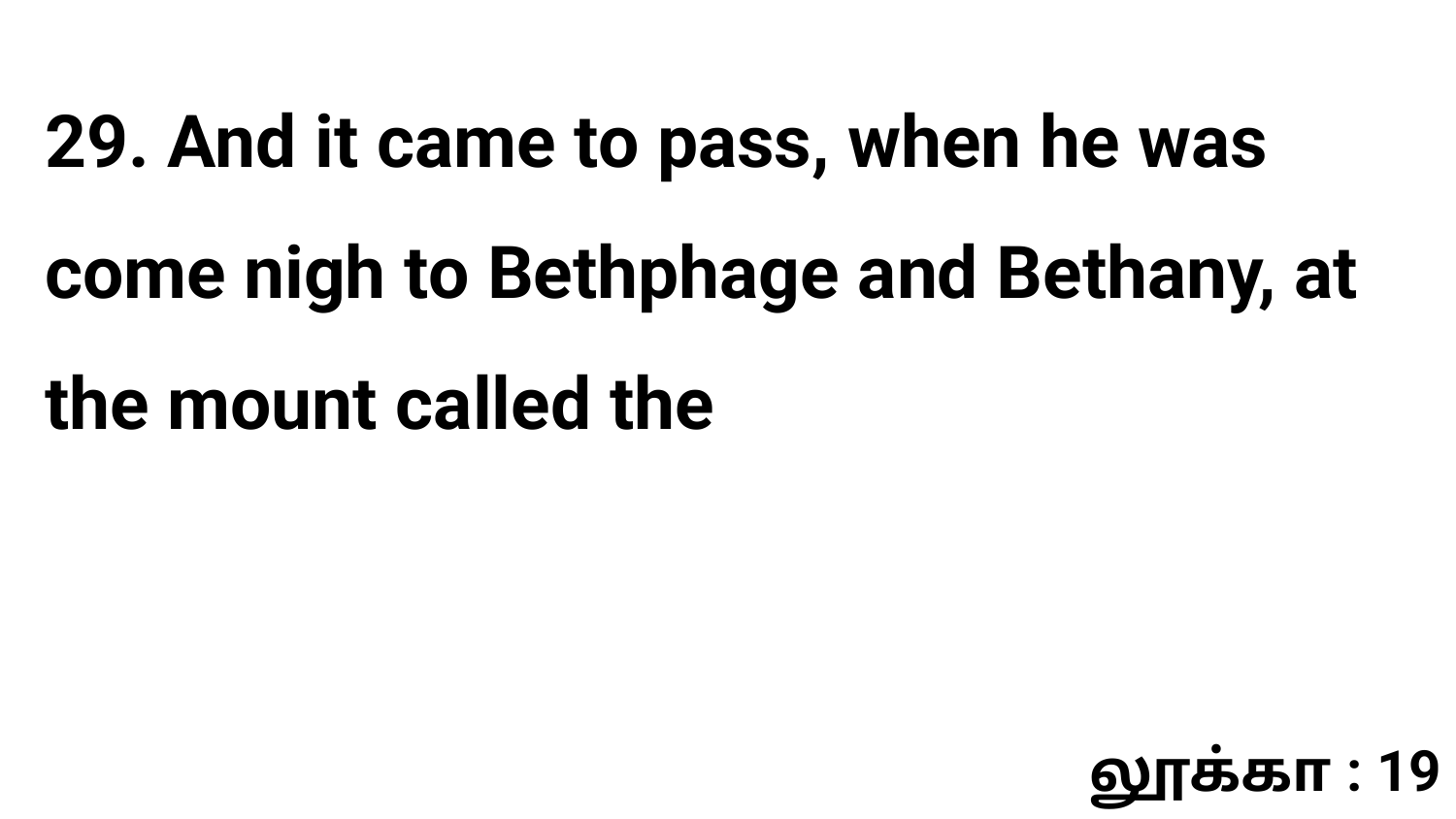

29. And it came to pass, when he was come nigh to Bethphage and Bethany, at the mount called the
லூக்கா : 19